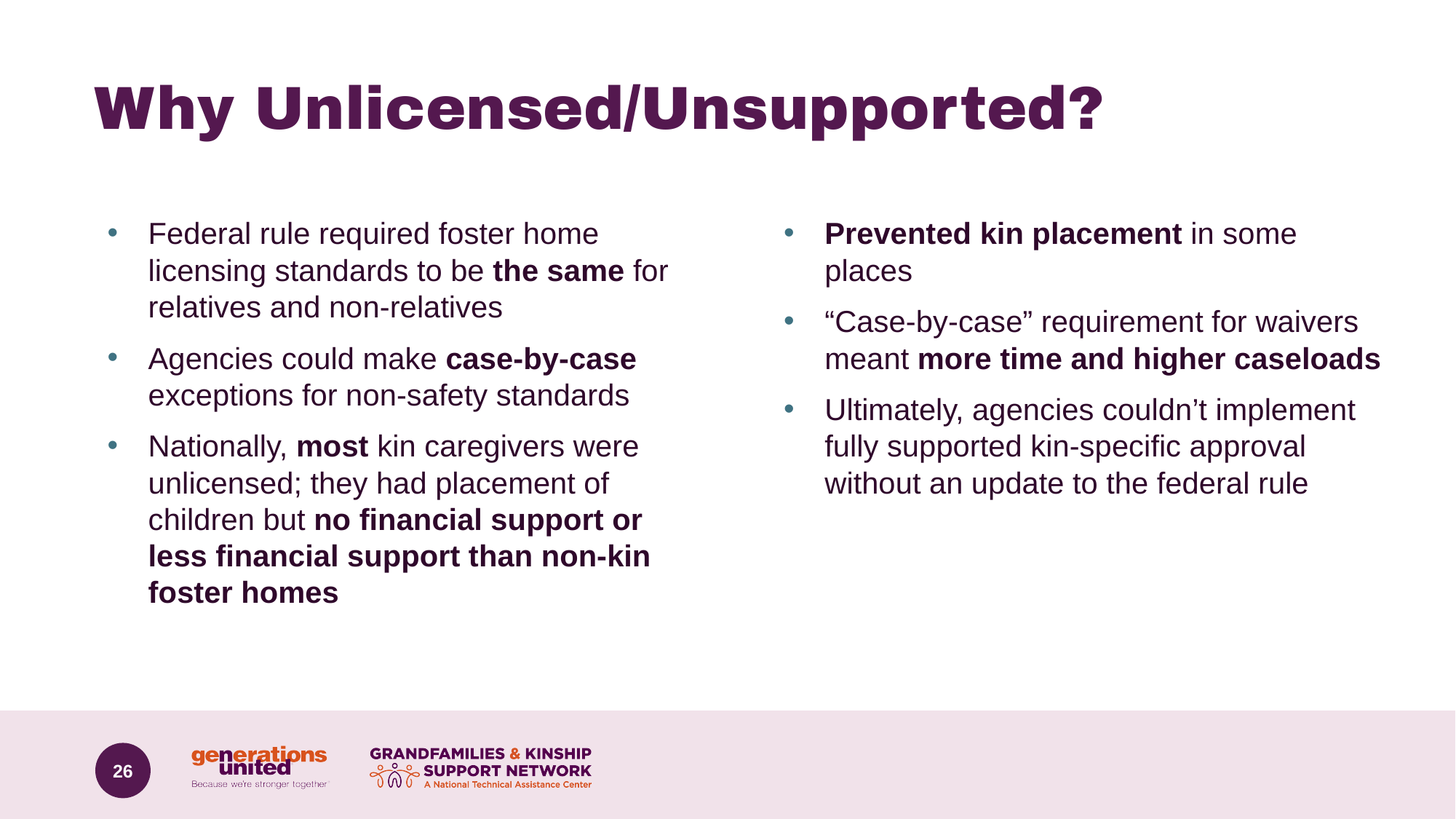

# Why Unlicensed/Unsupported?
Federal rule required foster home licensing standards to be the same for relatives and non-relatives
Agencies could make case-by-case exceptions for non-safety standards
Nationally, most kin caregivers were unlicensed; they had placement of children but no financial support or less financial support than non-kin foster homes

Prevented kin placement in some places
“Case-by-case” requirement for waivers meant more time and higher caseloads
Ultimately, agencies couldn’t implement fully supported kin-specific approval without an update to the federal rule

26